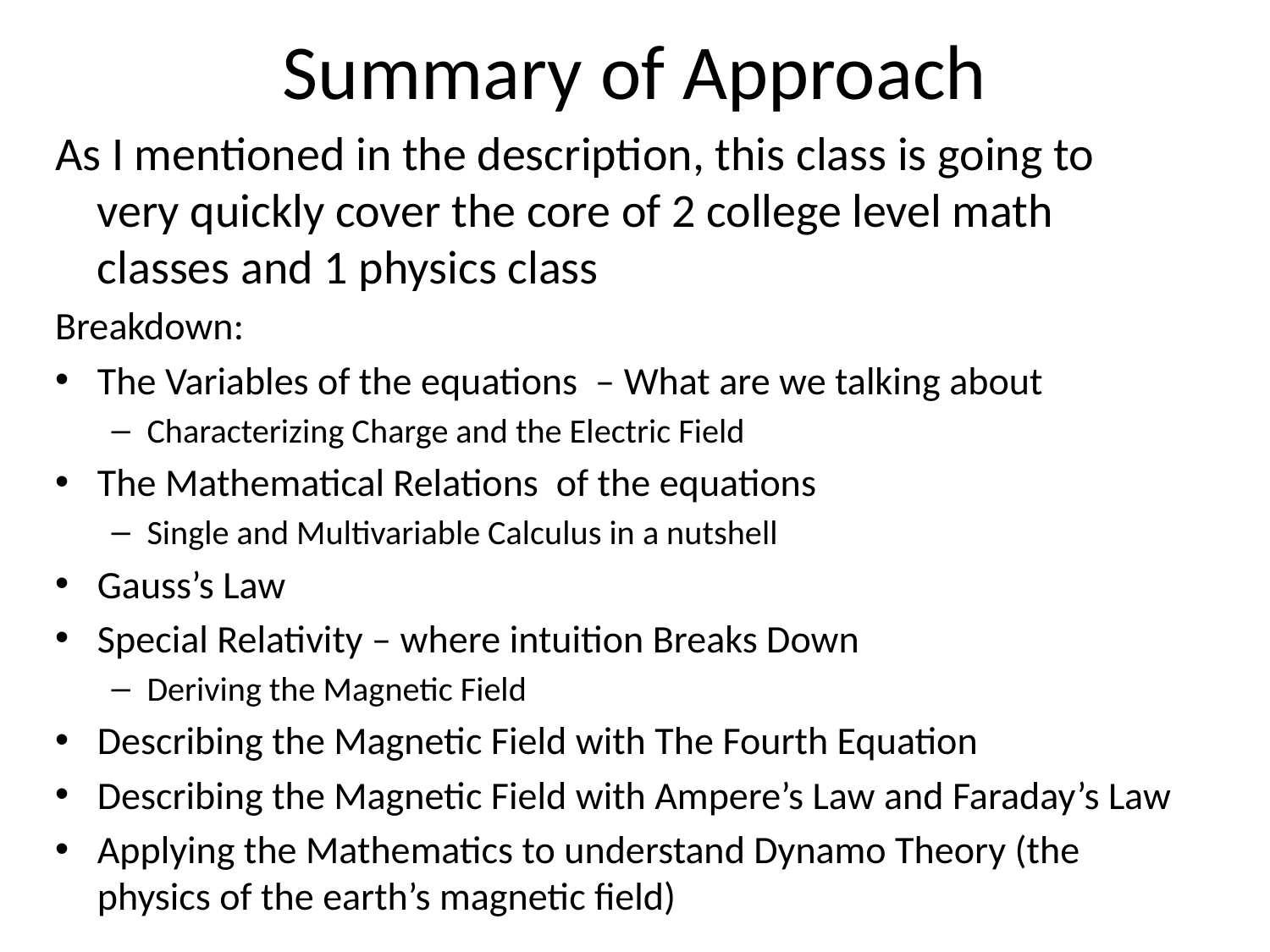

# Summary of Approach
As I mentioned in the description, this class is going to very quickly cover the core of 2 college level math classes and 1 physics class
Breakdown:
The Variables of the equations  – What are we talking about
Characterizing Charge and the Electric Field
The Mathematical Relations  of the equations
Single and Multivariable Calculus in a nutshell
Gauss’s Law
Special Relativity – where intuition Breaks Down
Deriving the Magnetic Field
Describing the Magnetic Field with The Fourth Equation
Describing the Magnetic Field with Ampere’s Law and Faraday’s Law
Applying the Mathematics to understand Dynamo Theory (the physics of the earth’s magnetic field)